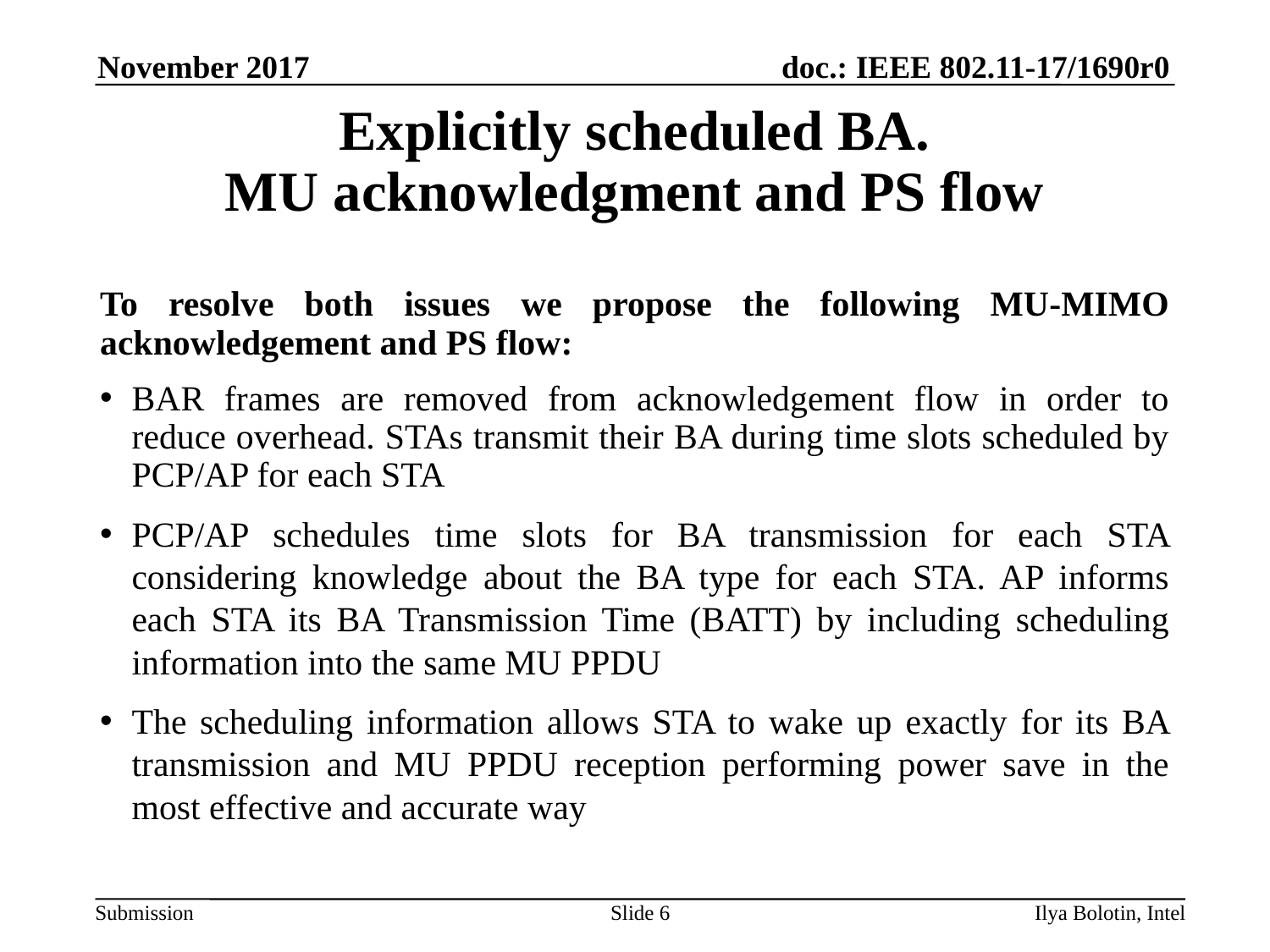

# Explicitly scheduled BA. MU acknowledgment and PS flow
To resolve both issues we propose the following MU-MIMO acknowledgement and PS flow:
BAR frames are removed from acknowledgement flow in order to reduce overhead. STAs transmit their BA during time slots scheduled by PCP/AP for each STA
PCP/AP schedules time slots for BA transmission for each STA considering knowledge about the BA type for each STA. AP informs each STA its BA Transmission Time (BATT) by including scheduling information into the same MU PPDU
The scheduling information allows STA to wake up exactly for its BA transmission and MU PPDU reception performing power save in the most effective and accurate way